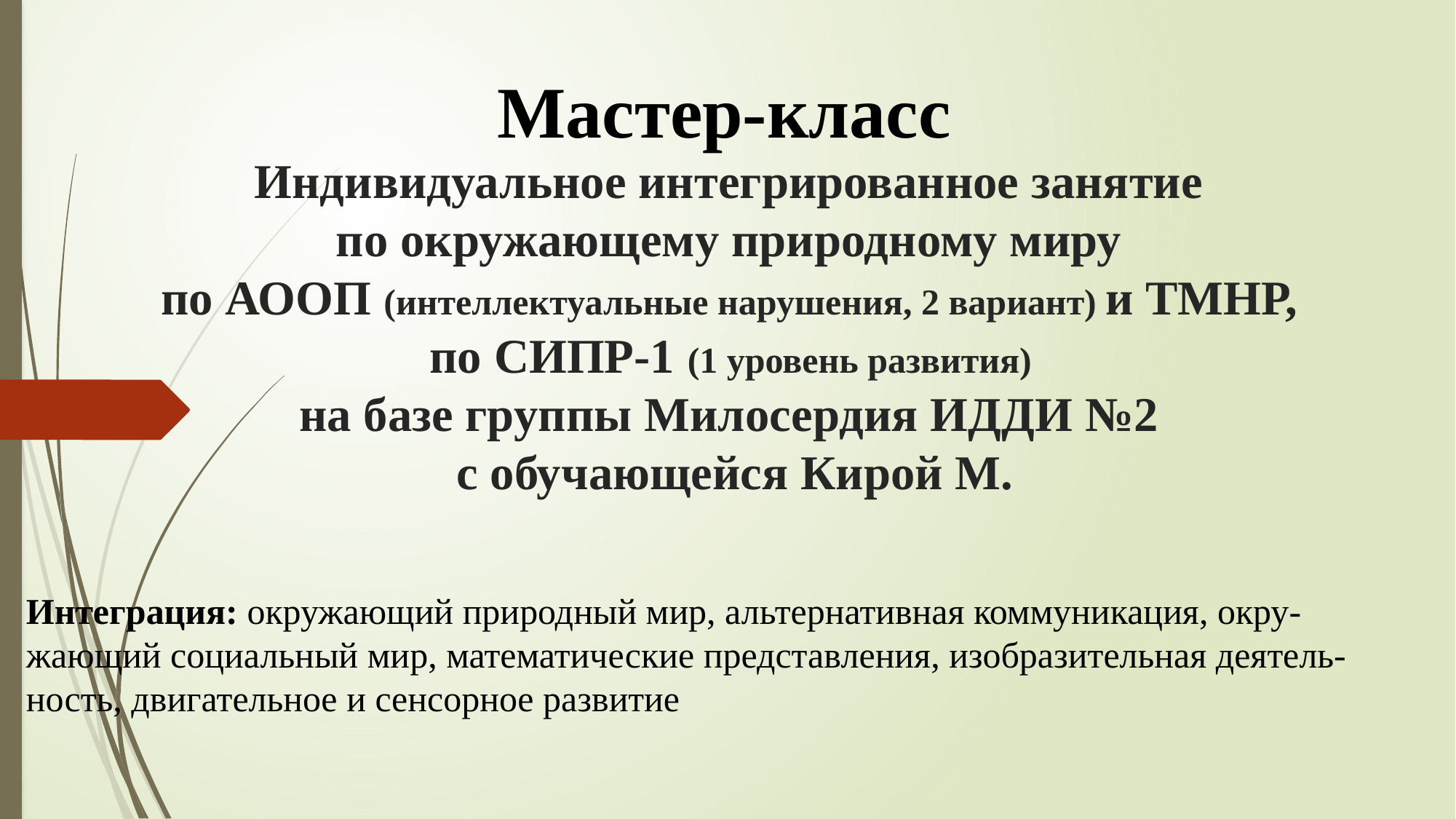

Мастер-класс
# Индивидуальное интегрированное занятие по окружающему природному миру по АООП (интеллектуальные нарушения, 2 вариант) и ТМНР, по СИПР-1 (1 уровень развития) на базе группы Милосердия ИДДИ №2 с обучающейся Кирой М.
Интеграция: окружающий природный мир, альтернативная коммуникация, окру-жающий социальный мир, математические представления, изобразительная деятель-ность, двигательное и сенсорное развитие